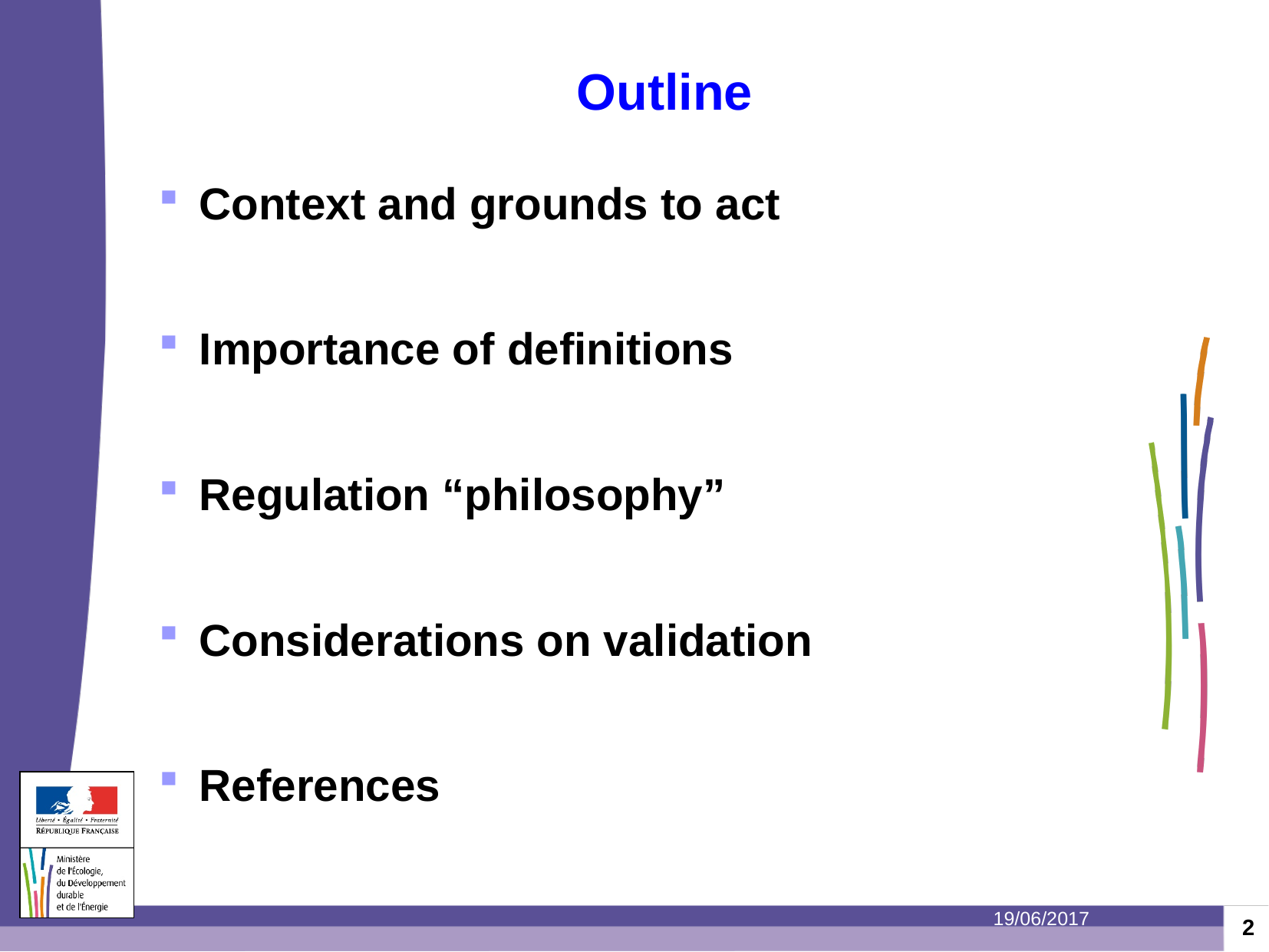

# Outline
Context and grounds to act

Importance of definitions

Regulation “philosophy”

Considerations on validation

References

19/06/2017
2